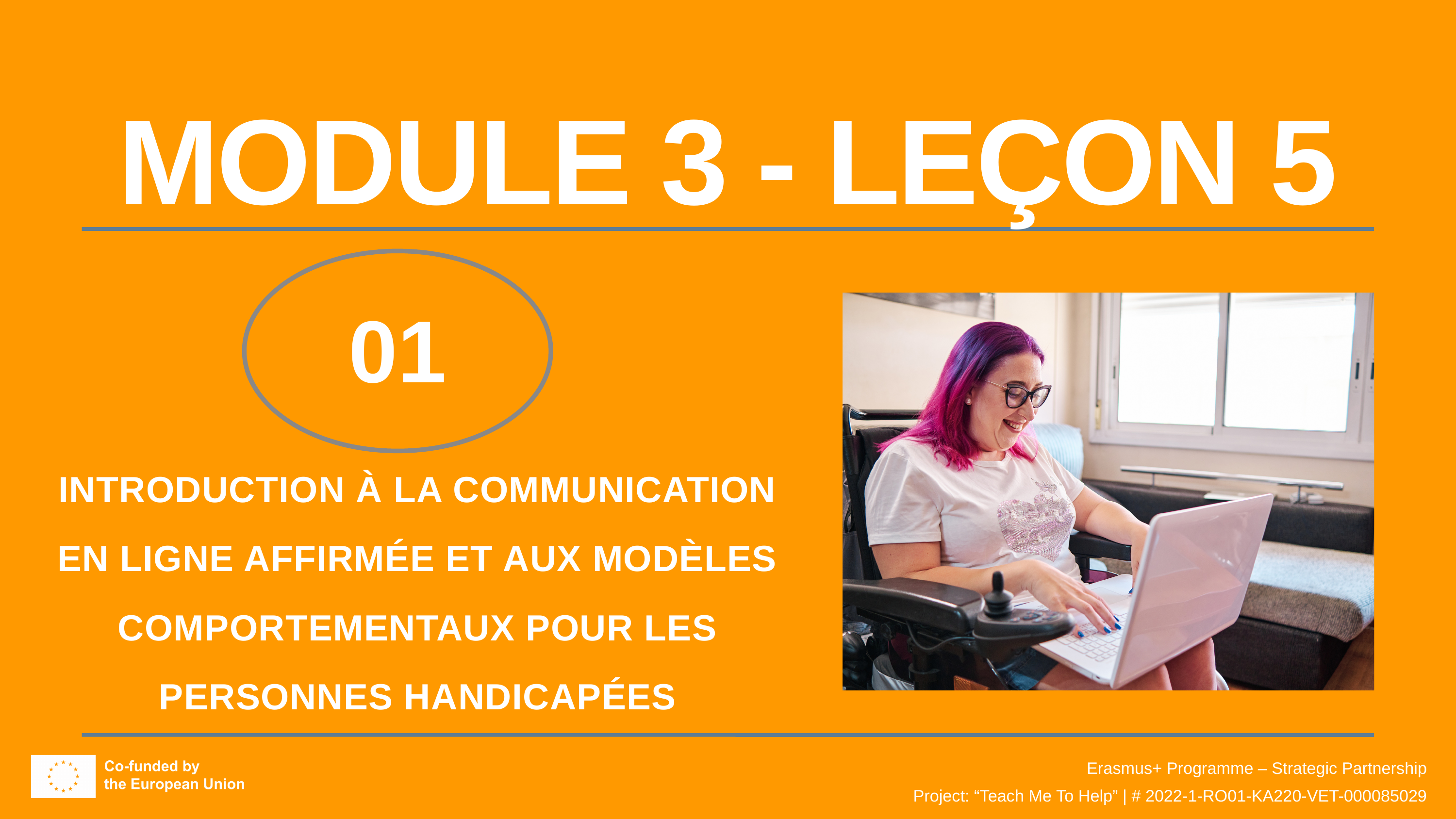

MODULE 3 - LEÇON 5

01

INTRODUCTION À LA COMMUNICATION EN LIGNE AFFIRMÉE ET AUX MODÈLES COMPORTEMENTAUX POUR LES PERSONNES HANDICAPÉES

Erasmus+ Programme – Strategic Partnership
Project: “Teach Me To Help” | # 2022-1-RO01-KA220-VET-000085029